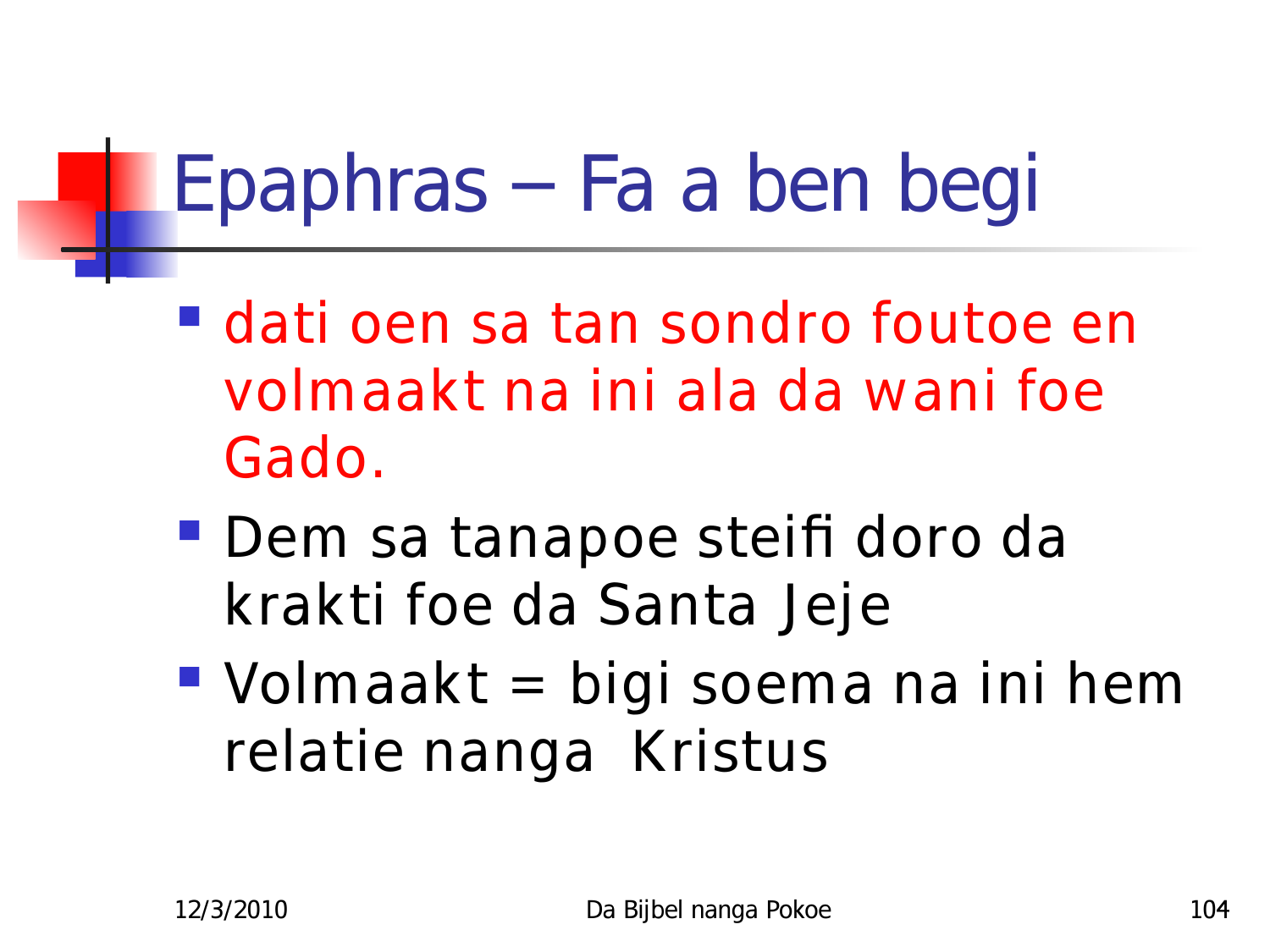

# Epaphras – Fa a ben begi
dati oen sa tan sondro foutoe en volmaakt na ini ala da wani foe Gado.
Dem sa tanapoe steifi doro da krakti foe da Santa Jeje
Volmaakt = bigi soema na ini hem relatie nanga  Kristus

12/3/2010
Da Bijbel nanga Pokoe
104